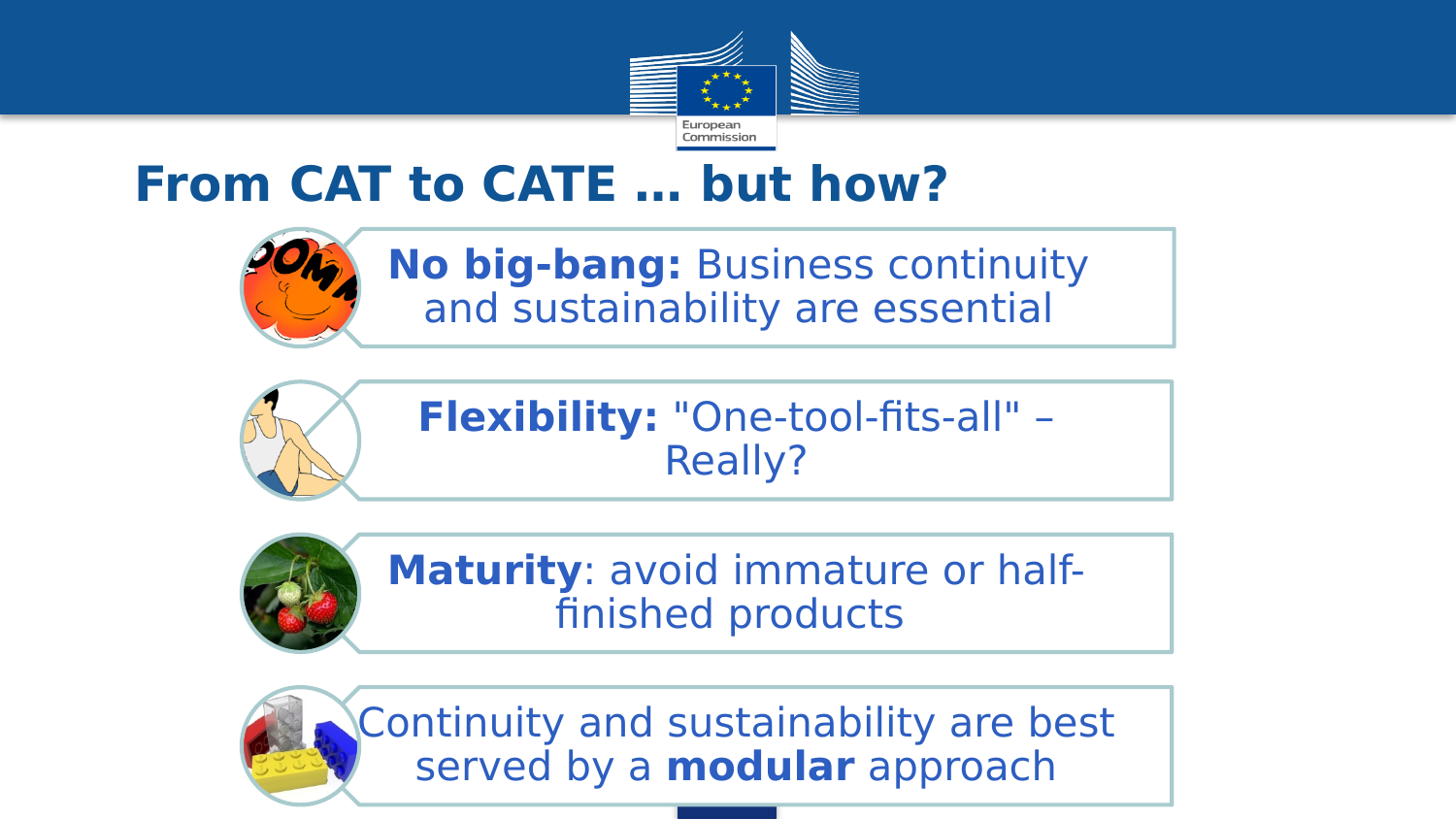

# From CAT to CATE … but how?
No big-bang: Business continuity and sustainability are essential
Flexibility: "One-tool-fits-all" – Really?
Maturity: avoid immature or half-finished products
Continuity and sustainability are best served by a modular approach